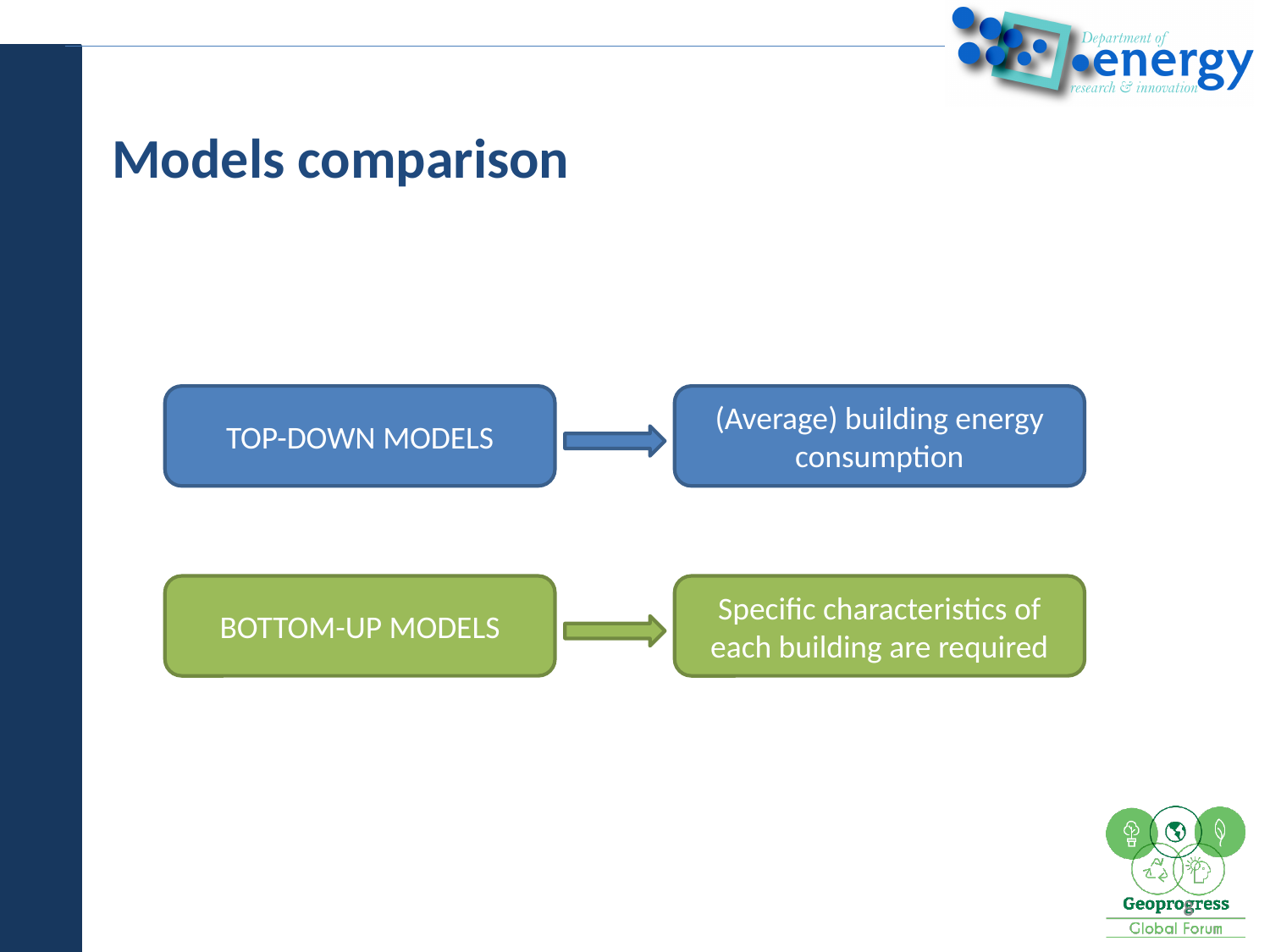

# Models comparison
TOP-DOWN MODELS
(Average) building energy consumption

BOTTOM-UP MODELS
Specific characteristics of each building are required

8